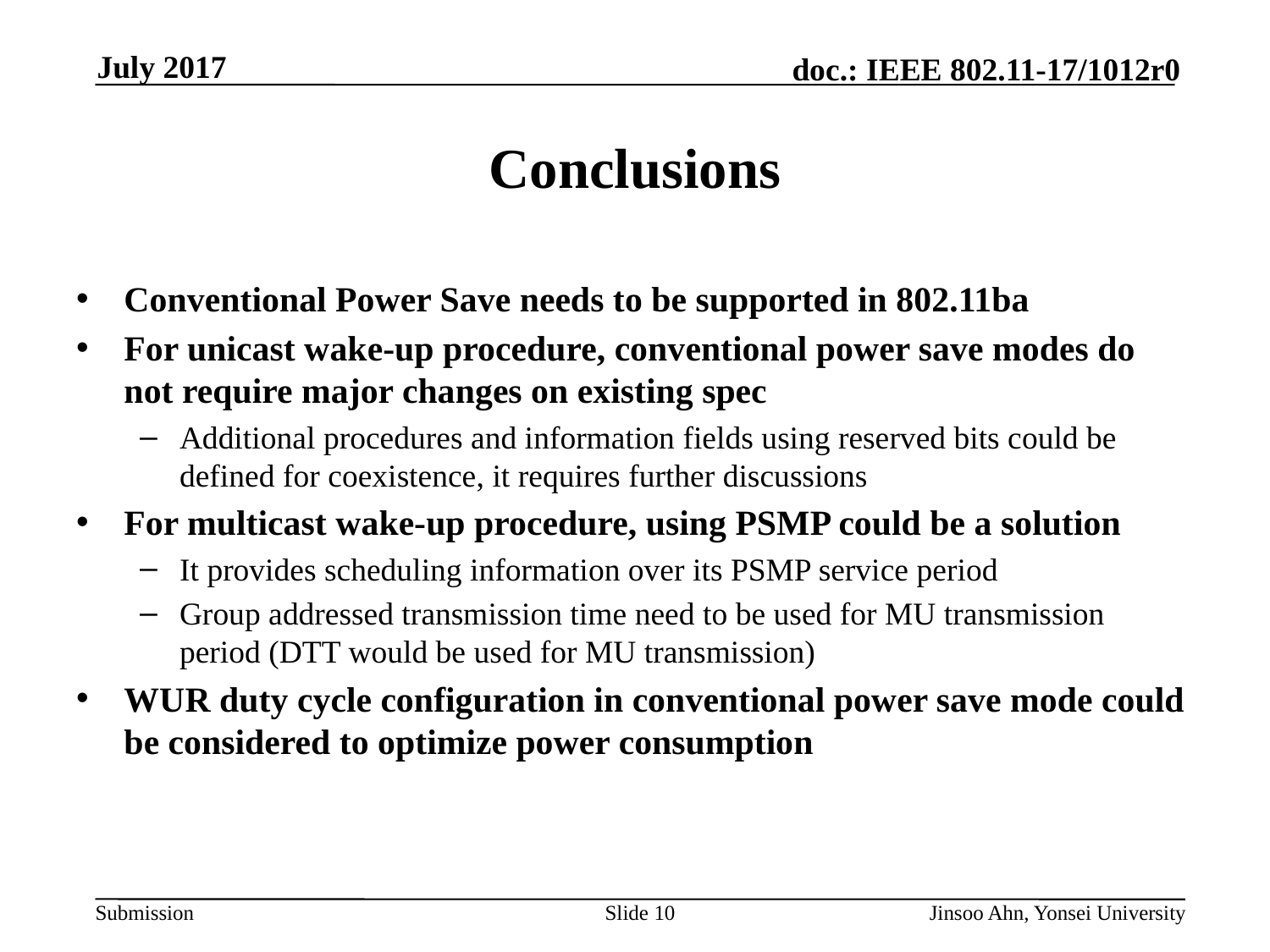

# Conclusions
Conventional Power Save needs to be supported in 802.11ba
For unicast wake-up procedure, conventional power save modes do not require major changes on existing spec
Additional procedures and information fields using reserved bits could be defined for coexistence, it requires further discussions
For multicast wake-up procedure, using PSMP could be a solution
It provides scheduling information over its PSMP service period
Group addressed transmission time need to be used for MU transmission period (DTT would be used for MU transmission)
WUR duty cycle configuration in conventional power save mode could be considered to optimize power consumption